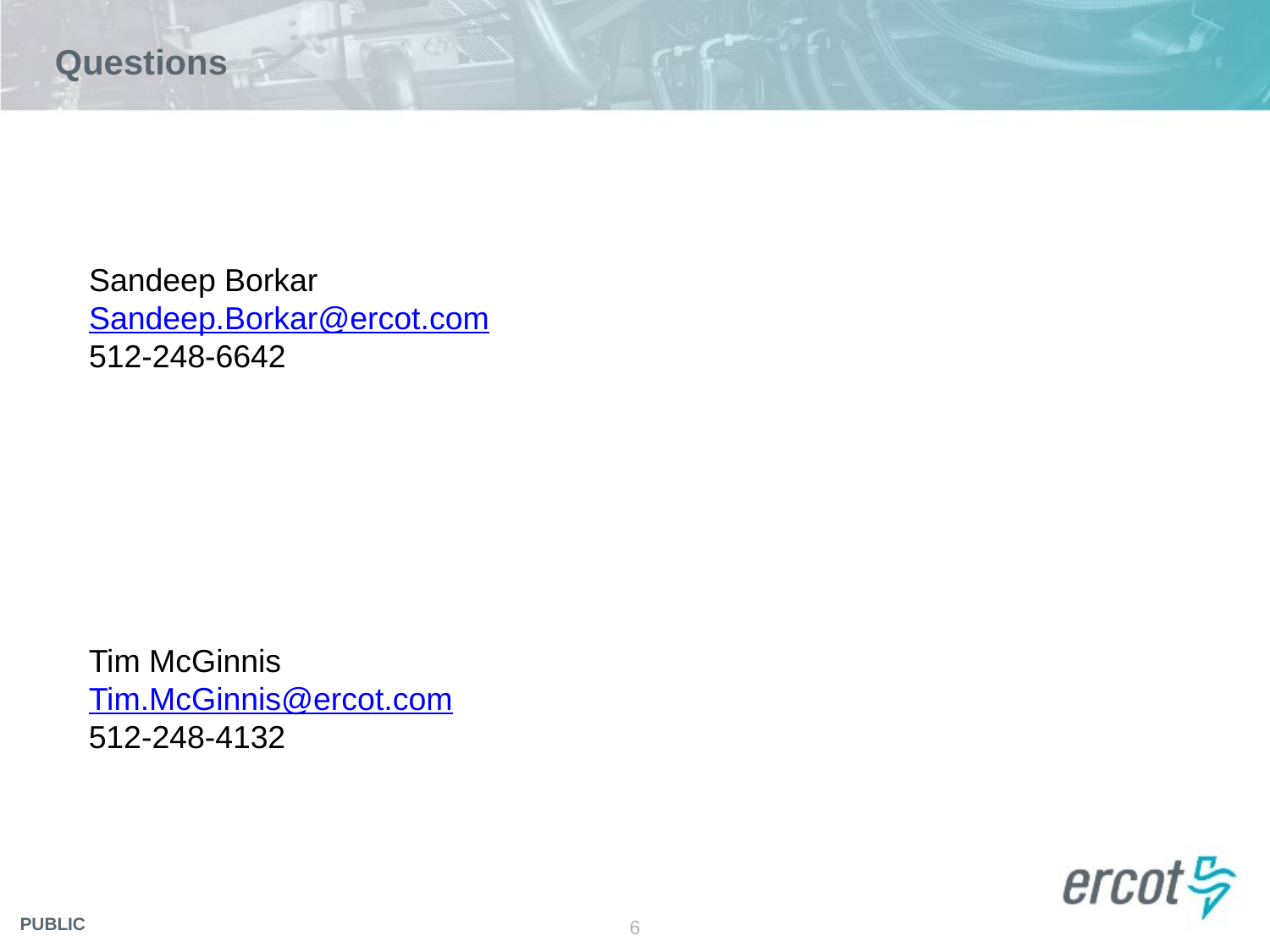

# Questions
Sandeep Borkar
Sandeep.Borkar@ercot.com
512-248-6642

Tim McGinnis
Tim.McGinnis@ercot.com
512-248-4132

6